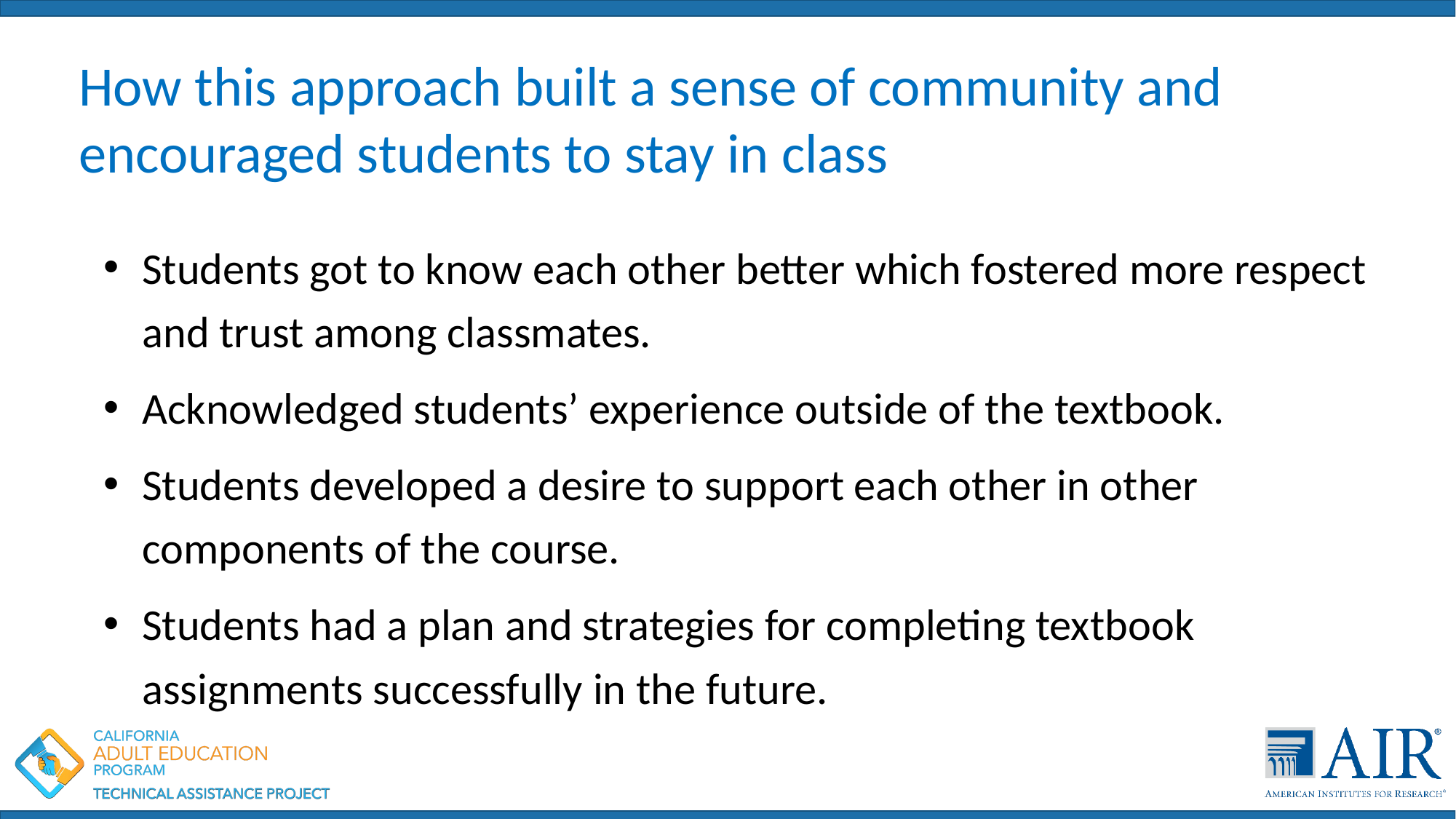

# How this approach built a sense of community and encouraged students to stay in class
Students got to know each other better which fostered more respect and trust among classmates.
Acknowledged students’ experience outside of the textbook.
Students developed a desire to support each other in other components of the course.
Students had a plan and strategies for completing textbook assignments successfully in the future.